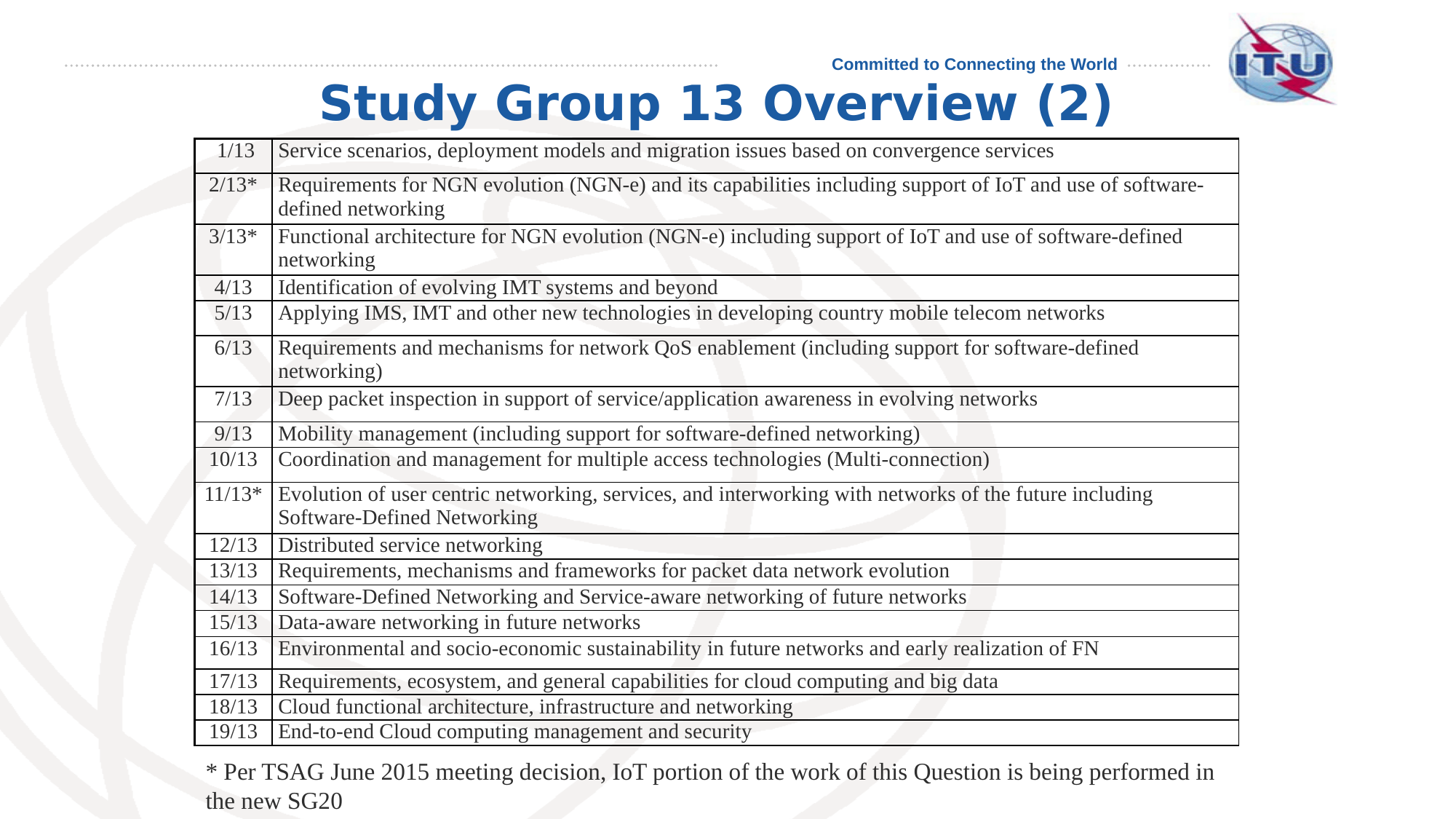

WORKING PARITES AND LEADERSHIP FOR STUDY GROUP 13
# Study Group 13 Overview (2)
| 1/13 | Service scenarios, deployment models and migration issues based on convergence services |
| --- | --- |
| 2/13\* | Requirements for NGN evolution (NGN-e) and its capabilities including support of IoT and use of software-defined networking |
| 3/13\* | Functional architecture for NGN evolution (NGN-e) including support of IoT and use of software-defined networking |
| 4/13 | Identification of evolving IMT systems and beyond |
| 5/13 | Applying IMS, IMT and other new technologies in developing country mobile telecom networks |
| 6/13 | Requirements and mechanisms for network QoS enablement (including support for software-defined networking) |
| 7/13 | Deep packet inspection in support of service/application awareness in evolving networks |
| 9/13 | Mobility management (including support for software-defined networking) |
| 10/13 | Coordination and management for multiple access technologies (Multi-connection) |
| 11/13\* | Evolution of user centric networking, services, and interworking with networks of the future including Software-Defined Networking |
| 12/13 | Distributed service networking |
| 13/13 | Requirements, mechanisms and frameworks for packet data network evolution |
| 14/13 | Software-Defined Networking and Service-aware networking of future networks |
| 15/13 | Data-aware networking in future networks |
| 16/13 | Environmental and socio-economic sustainability in future networks and early realization of FN |
| 17/13 | Requirements, ecosystem, and general capabilities for cloud computing and big data |
| 18/13 | Cloud functional architecture, infrastructure and networking |
| 19/13 | End-to-end Cloud computing management and security |
* Per TSAG June 2015 meeting decision, IoT portion of the work of this Question is being performed in the new SG20